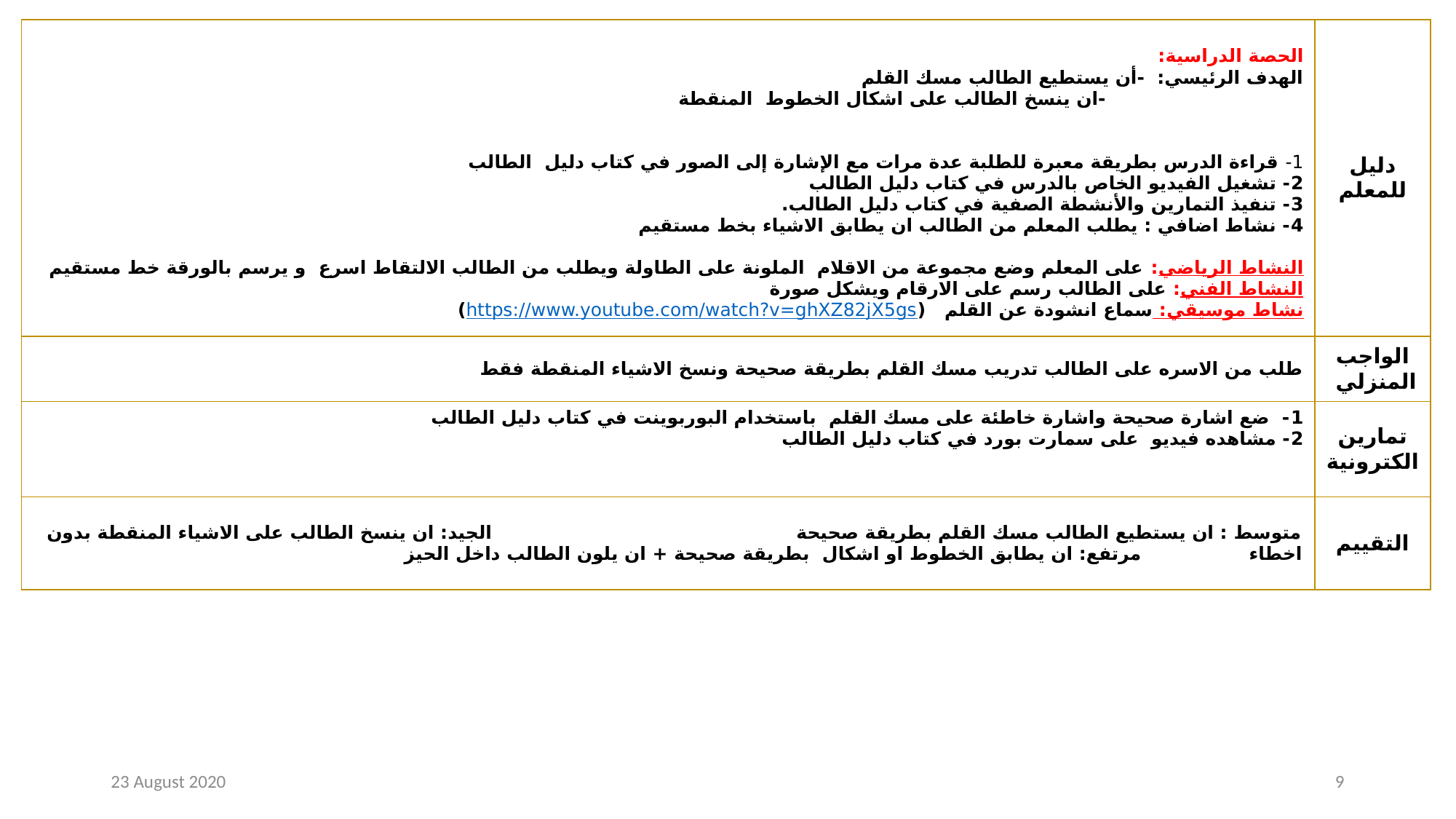

| الحصة الدراسية: الهدف الرئيسي: -أن يستطيع الطالب مسك القلم -ان ينسخ الطالب على اشكال الخطوط المنقطة 1- قراءة الدرس بطريقة معبرة للطلبة عدة مرات مع الإشارة إلى الصور في كتاب دليل الطالب 2- تشغيل الفيديو الخاص بالدرس في كتاب دليل الطالب 3- تنفيذ التمارين والأنشطة الصفية في كتاب دليل الطالب. 4- نشاط اضافي : يطلب المعلم من الطالب ان يطابق الاشياء بخط مستقيم النشاط الرياضي: على المعلم وضع مجموعة من الاقلام الملونة على الطاولة ويطلب من الطالب الالتقاط اسرع و يرسم بالورقة خط مستقيم النشاط الفني: على الطالب رسم على الارقام ويشكل صورة نشاط موسيقي: سماع انشودة عن القلم (https://www.youtube.com/watch?v=ghXZ82jX5gs) | دليل للمعلم |
| --- | --- |
| طلب من الاسره على الطالب تدريب مسك القلم بطريقة صحيحة ونسخ الاشياء المنقطة فقط | الواجب المنزلي |
| 1- ضع اشارة صحيحة واشارة خاطئة على مسك القلم باستخدام البوربوينت في كتاب دليل الطالب 2- مشاهده فيديو على سمارت بورد في كتاب دليل الطالب | تمارين الكترونية |
| متوسط : ان يستطيع الطالب مسك القلم بطريقة صحيحة الجيد: ان ينسخ الطالب على الاشياء المنقطة بدون اخطاء مرتفع: ان يطابق الخطوط او اشكال بطريقة صحيحة + ان يلون الطالب داخل الحيز | التقييم |
23 August 2020
9